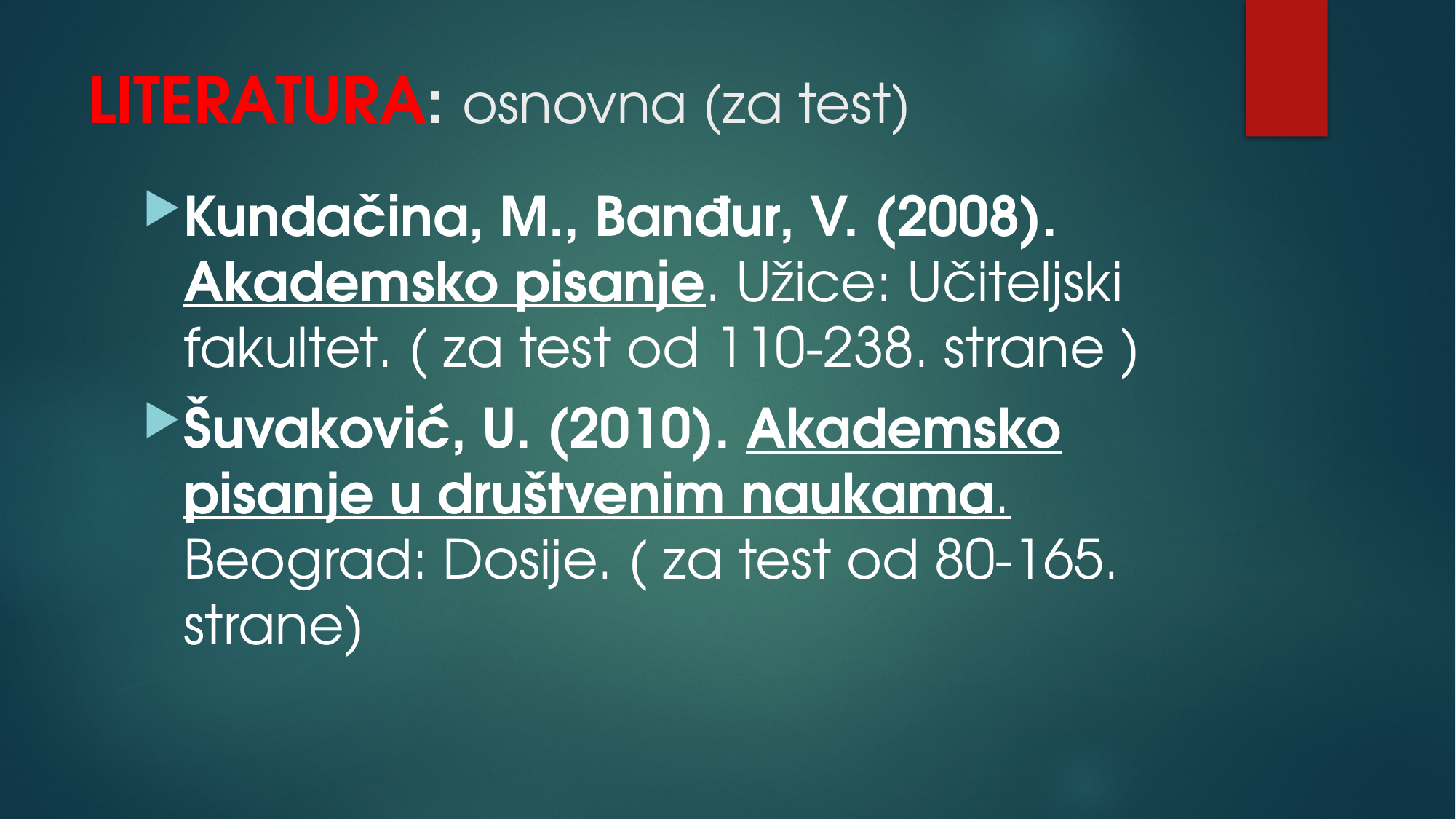

# LITERATURA: osnovna (za test)
Kundačina, M., Banđur, V. (2008). Akademsko pisanje. Užice: Učiteljski fakultet. ( za test od 110-238. strane )
Šuvaković, U. (2010). Akademsko pisanje u društvenim naukama. Beograd: Dosije. ( za test od 80-165. strane)